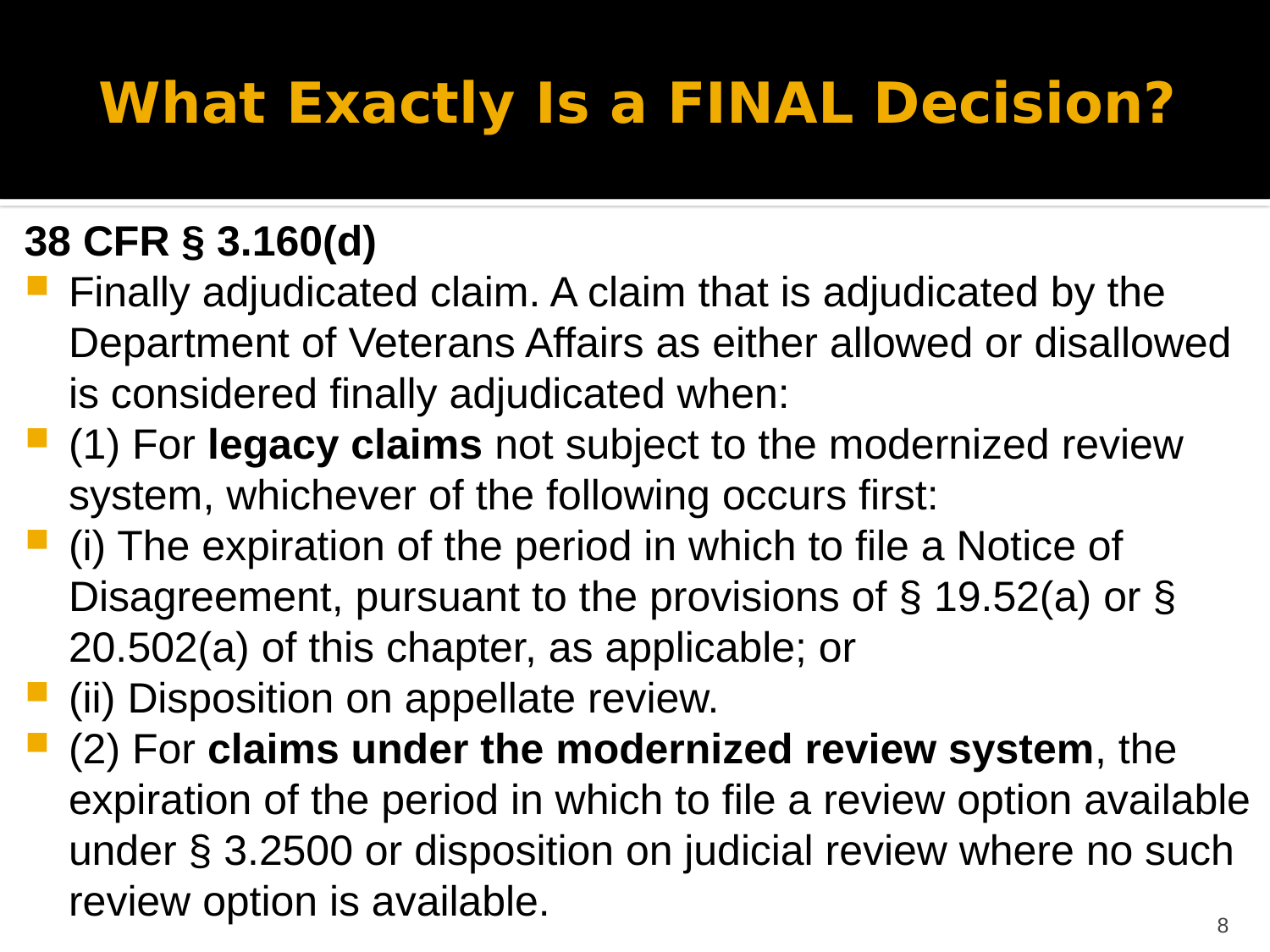

# What Exactly Is a FINAL Decision?
38 CFR § 3.160(d)
Finally adjudicated claim. A claim that is adjudicated by the Department of Veterans Affairs as either allowed or disallowed is considered finally adjudicated when:
(1) For legacy claims not subject to the modernized review system, whichever of the following occurs first:
(i) The expiration of the period in which to file a Notice of Disagreement, pursuant to the provisions of § 19.52(a) or § 20.502(a) of this chapter, as applicable; or
(ii) Disposition on appellate review.
(2) For claims under the modernized review system, the expiration of the period in which to file a review option available under § 3.2500 or disposition on judicial review where no such review option is available.

8